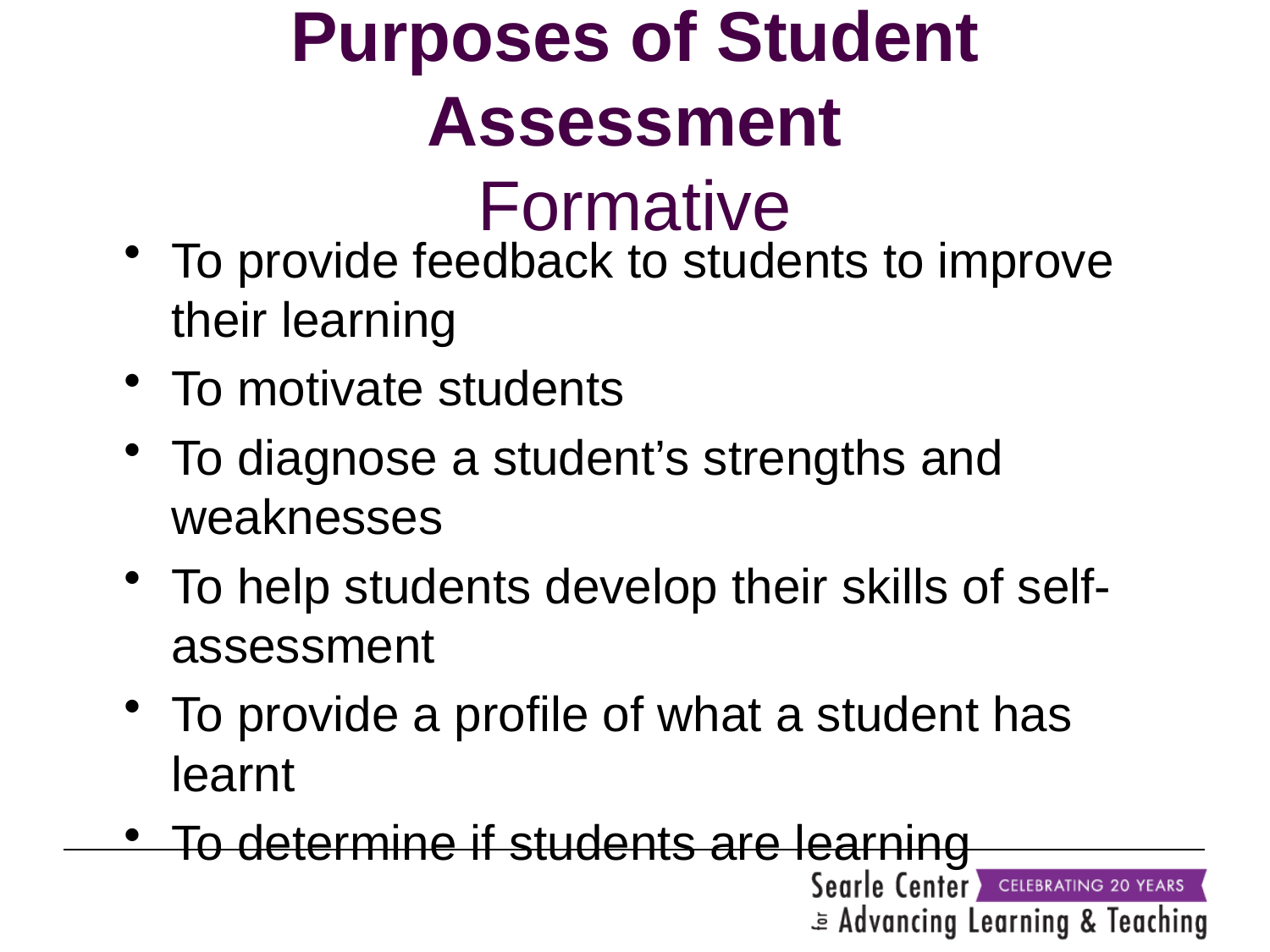

# Purposes of Student Assessment Formative
To provide feedback to students to improve their learning
To motivate students
To diagnose a student’s strengths and weaknesses
To help students develop their skills of self-assessment
To provide a profile of what a student has learnt
To determine if students are learning